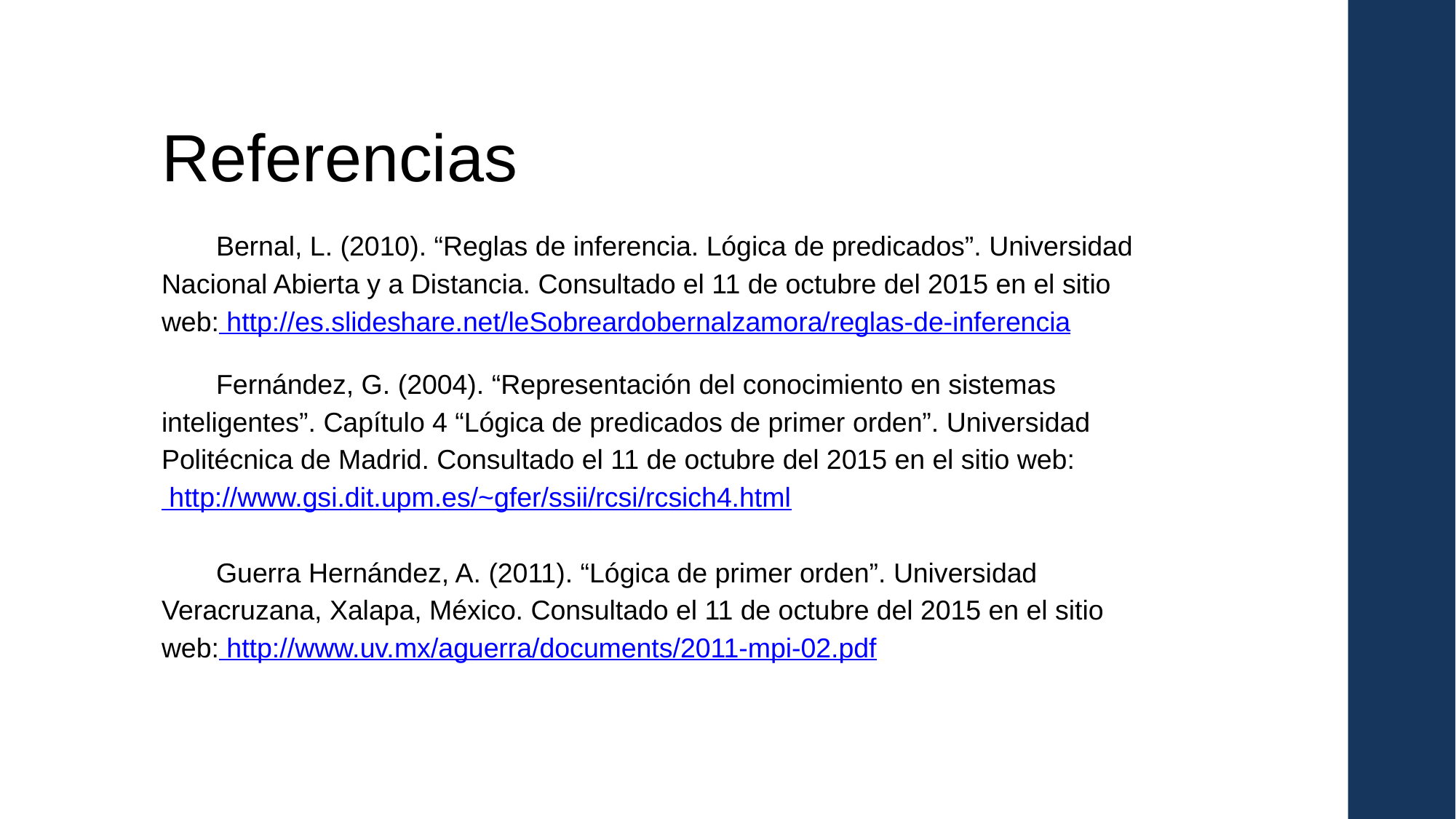

Referencias
Bernal, L. (2010). “Reglas de inferencia. Lógica de predicados”. Universidad Nacional Abierta y a Distancia. Consultado el 11 de octubre del 2015 en el sitio web: http://es.slideshare.net/leSobreardobernalzamora/reglas-de-inferencia

Fernández, G. (2004). “Representación del conocimiento en sistemas inteligentes”. Capítulo 4 “Lógica de predicados de primer orden”. Universidad Politécnica de Madrid. Consultado el 11 de octubre del 2015 en el sitio web: http://www.gsi.dit.upm.es/~gfer/ssii/rcsi/rcsich4.html

Guerra Hernández, A. (2011). “Lógica de primer orden”. Universidad Veracruzana, Xalapa, México. Consultado el 11 de octubre del 2015 en el sitio web: http://www.uv.mx/aguerra/documents/2011-mpi-02.pdf